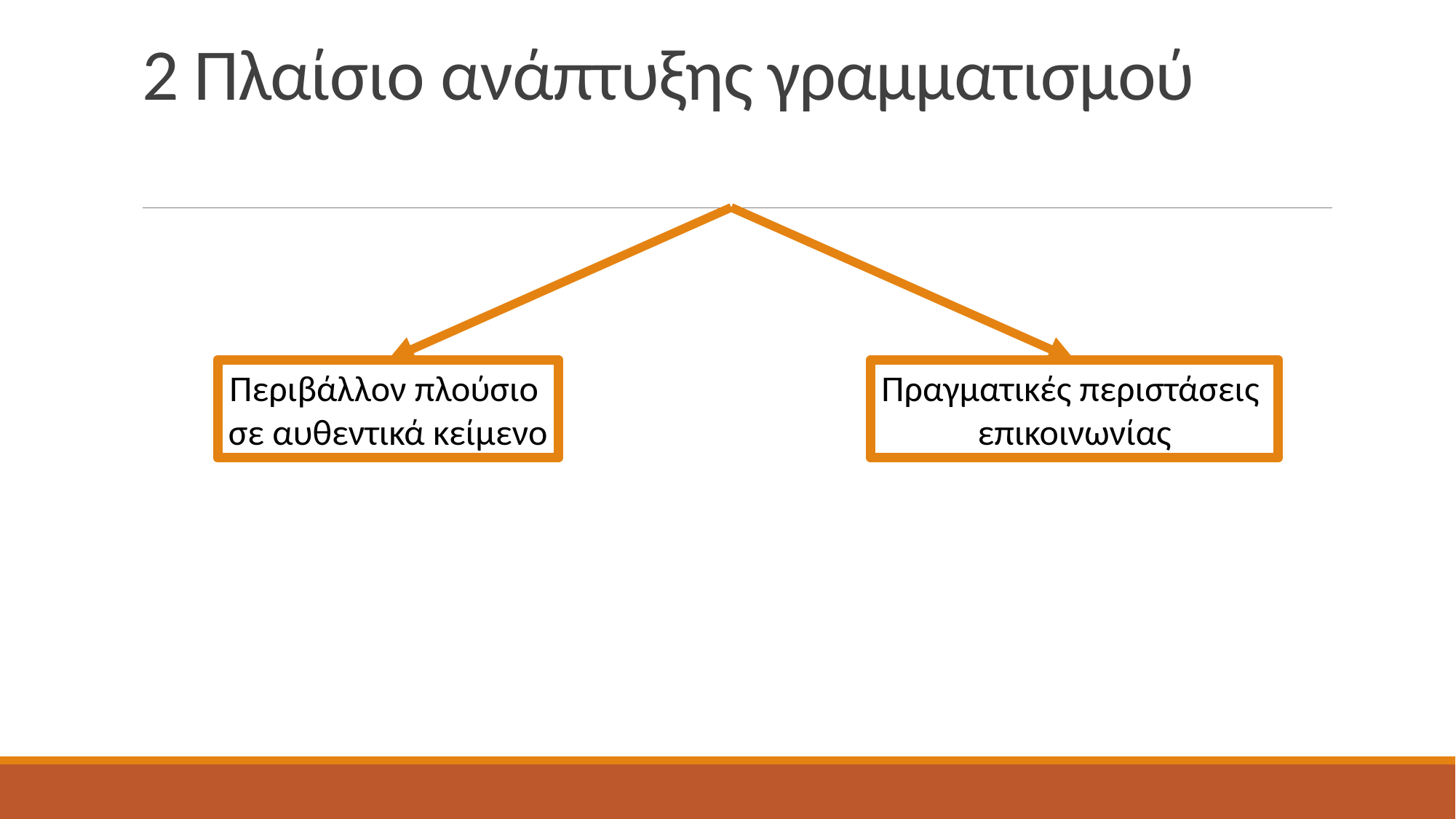

# 2 Πλαίσιο ανάπτυξης γραμματισμού
Περιβάλλον πλούσιο
σε αυθεντικά κείμενο
Πραγματικές περιστάσεις
επικοινωνίας